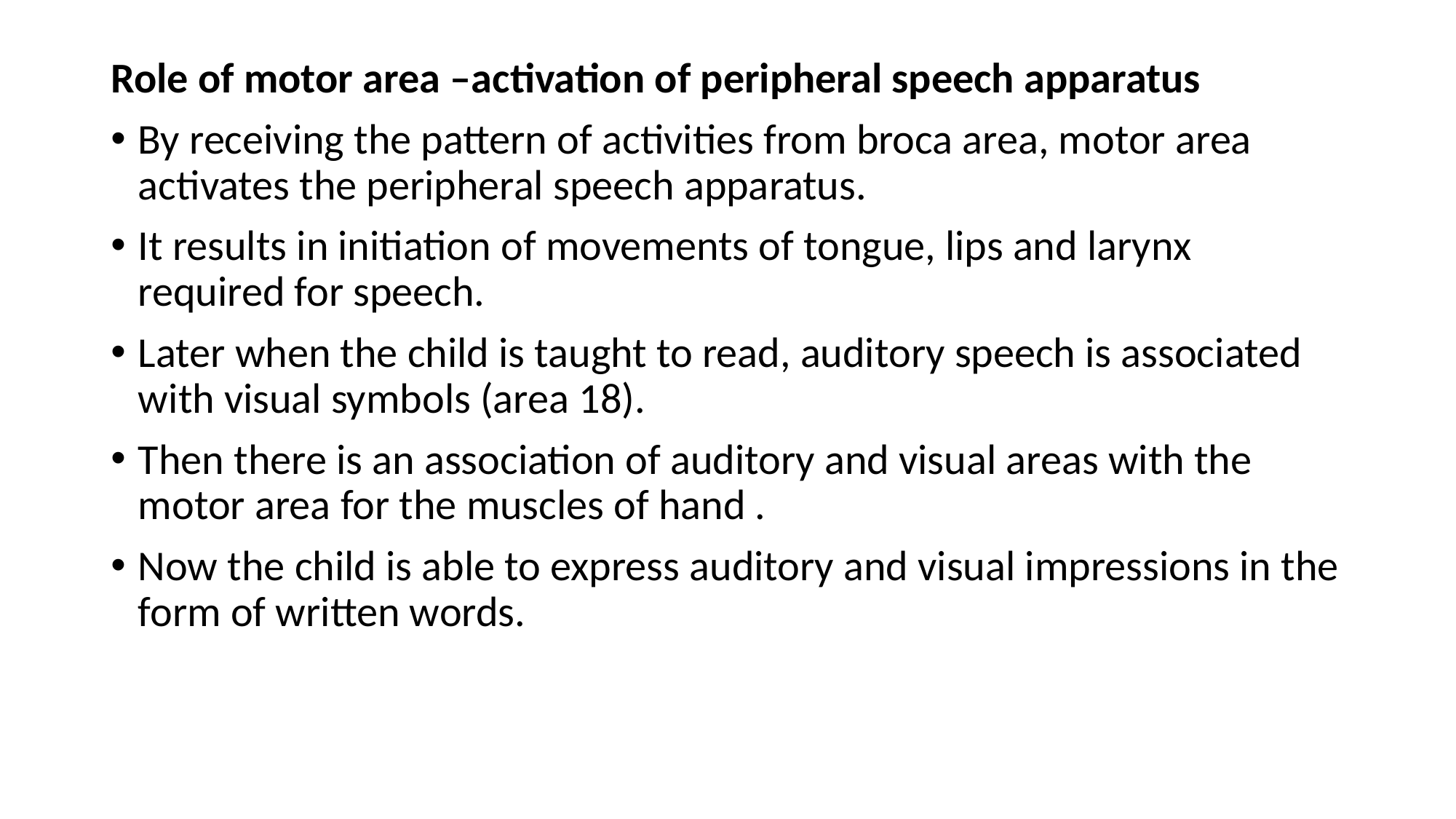

Role of motor area –activation of peripheral speech apparatus
By receiving the pattern of activities from broca area, motor area activates the peripheral speech apparatus.
It results in initiation of movements of tongue, lips and larynx required for speech.
Later when the child is taught to read, auditory speech is associated with visual symbols (area 18).
Then there is an association of auditory and visual areas with the motor area for the muscles of hand .
Now the child is able to express auditory and visual impressions in the form of written words.